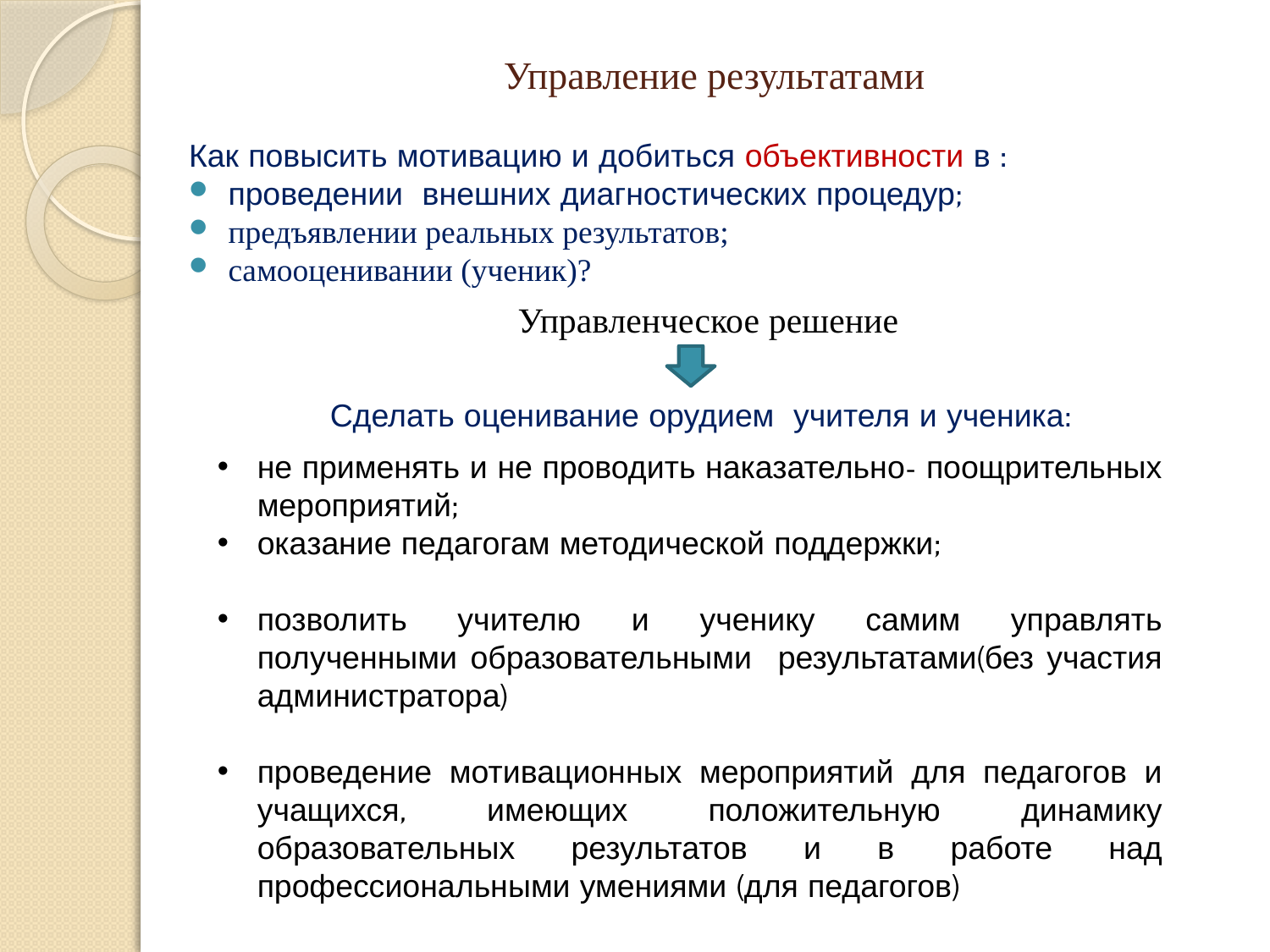

# Управление результатами
Как повысить мотивацию и добиться объективности в :
проведении  внешних диагностических процедур;
предъявлении реальных результатов;
самооценивании (ученик)?
Управленческое решение

Сделать оценивание орудием  учителя и ученика:
не применять и не проводить наказательно- поощрительных мероприятий;
оказание педагогам методической поддержки;

позволить учителю и ученику самим управлять полученными образовательными  результатами(без участия администратора)

проведение мотивационных мероприятий для педагогов и учащихся, имеющих положительную динамику образовательных результатов и в работе над профессиональными умениями (для педагогов)